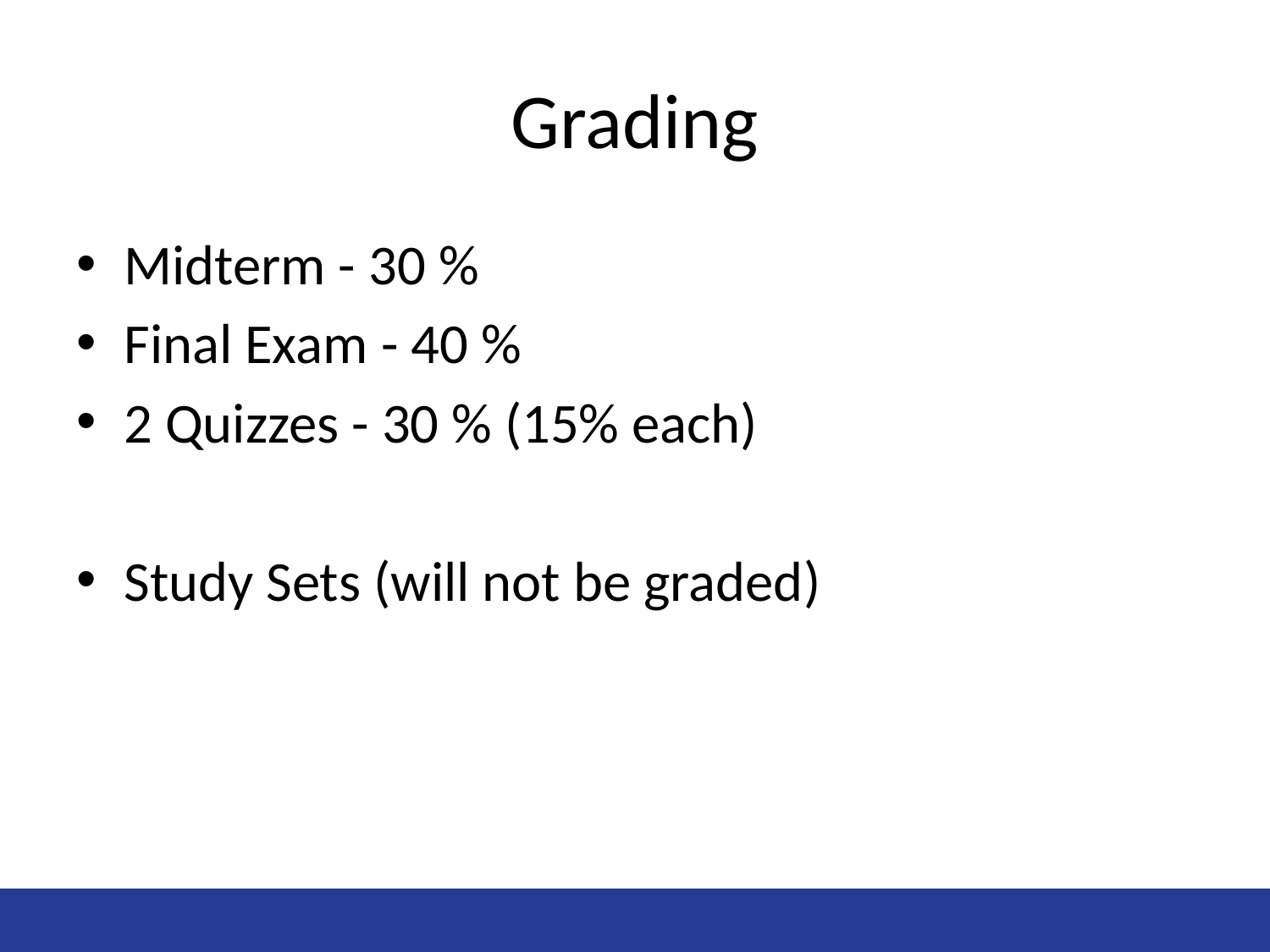

# Grading
Midterm - 30 %
Final Exam - 40 %
2 Quizzes - 30 % (15% each)

Study Sets (will not be graded)